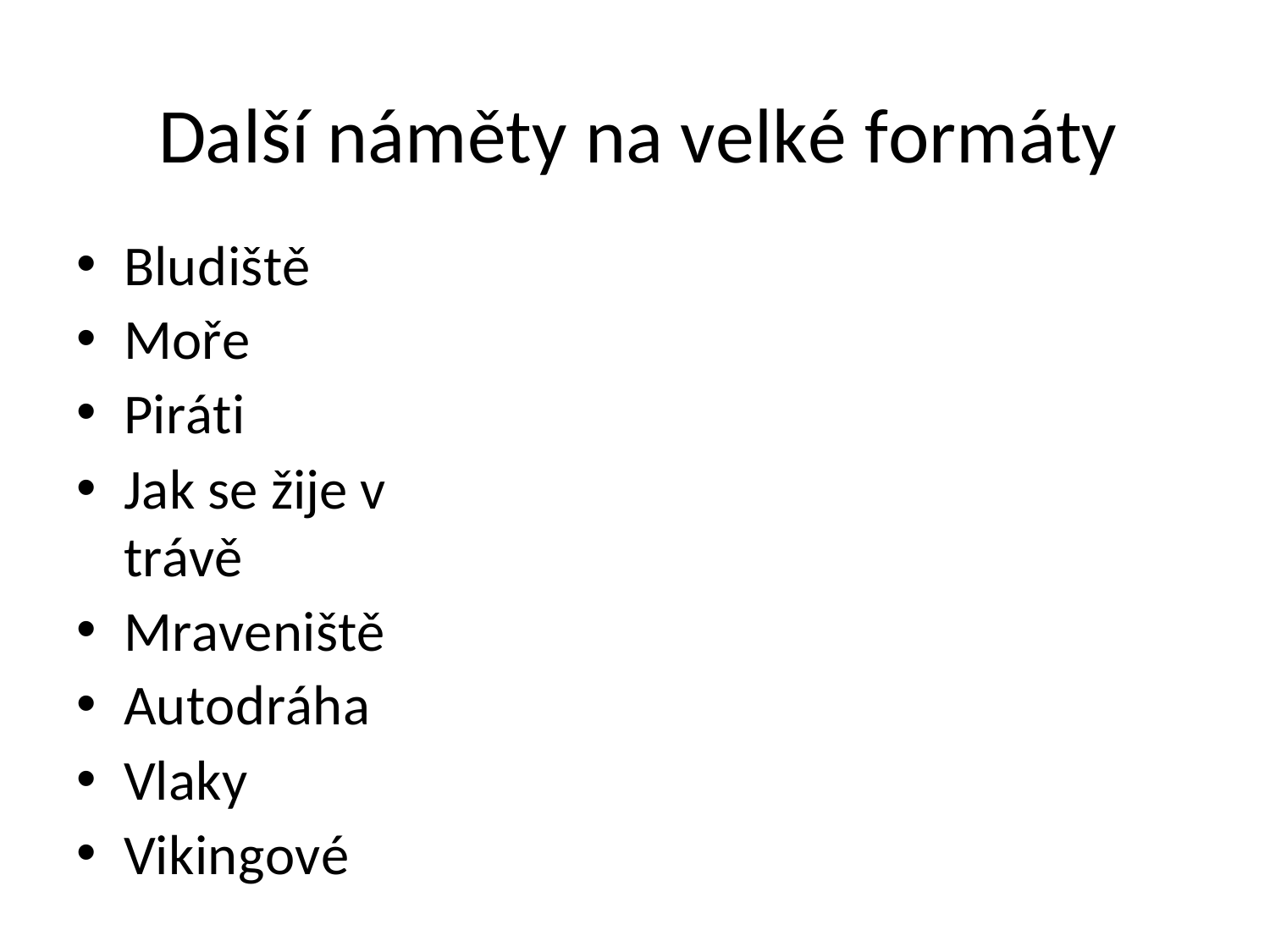

# Další náměty na velké formáty
Bludiště
Moře
Piráti
Jak se žije v trávě
Mraveniště
Autodráha
Vlaky
Vikingové